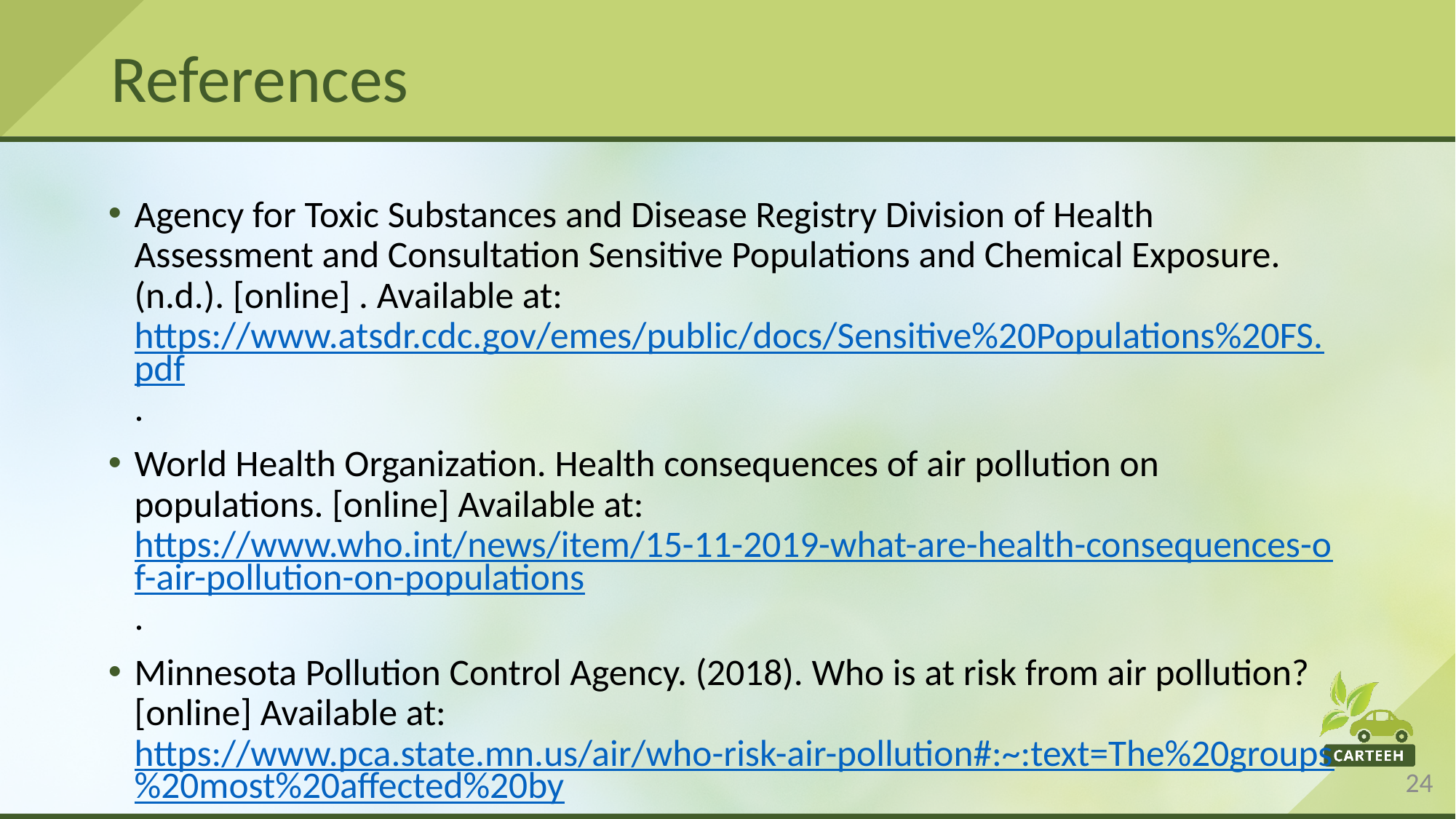

# References
Agency for Toxic Substances and Disease Registry Division of Health Assessment and Consultation Sensitive Populations and Chemical Exposure. (n.d.). [online] . Available at: https://www.atsdr.cdc.gov/emes/public/docs/Sensitive%20Populations%20FS.pdf.
World Health Organization. Health consequences of air pollution on populations. [online] Available at: https://www.who.int/news/item/15-11-2019-what-are-health-consequences-of-air-pollution-on-populations.
Minnesota Pollution Control Agency. (2018). Who is at risk from air pollution? [online] Available at: https://www.pca.state.mn.us/air/who-risk-air-pollution#:~:text=The%20groups%20most%20affected%20by.